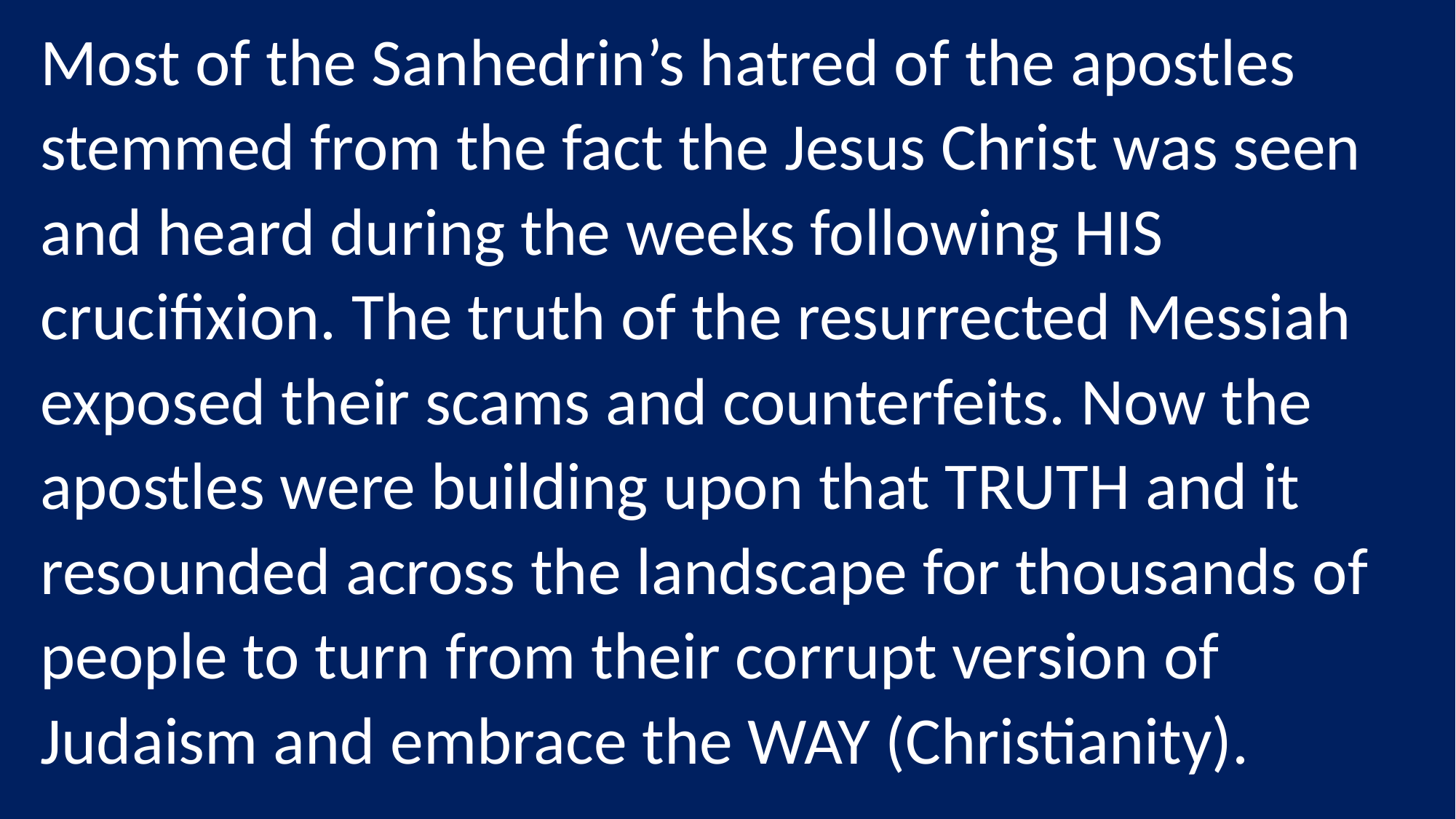

Most of the Sanhedrin’s hatred of the apostles stemmed from the fact the Jesus Christ was seen and heard during the weeks following HIS crucifixion. The truth of the resurrected Messiah exposed their scams and counterfeits. Now the apostles were building upon that TRUTH and it resounded across the landscape for thousands of people to turn from their corrupt version of Judaism and embrace the WAY (Christianity).